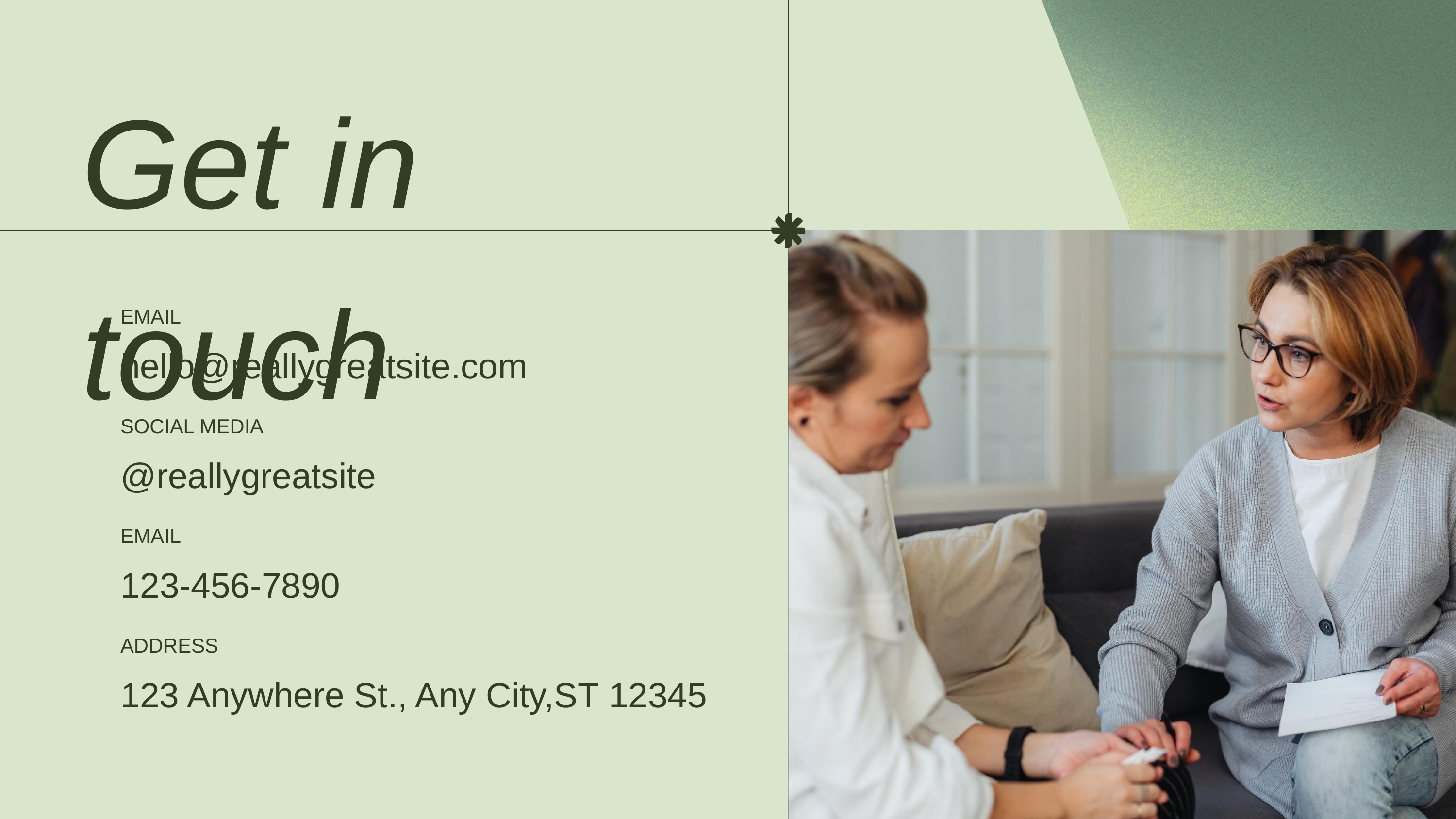

Get in touch

EMAIL
hello@reallygreatsite.com
SOCIAL MEDIA
@reallygreatsite
EMAIL
123-456-7890
ADDRESS
123 Anywhere St., Any City,ST 12345